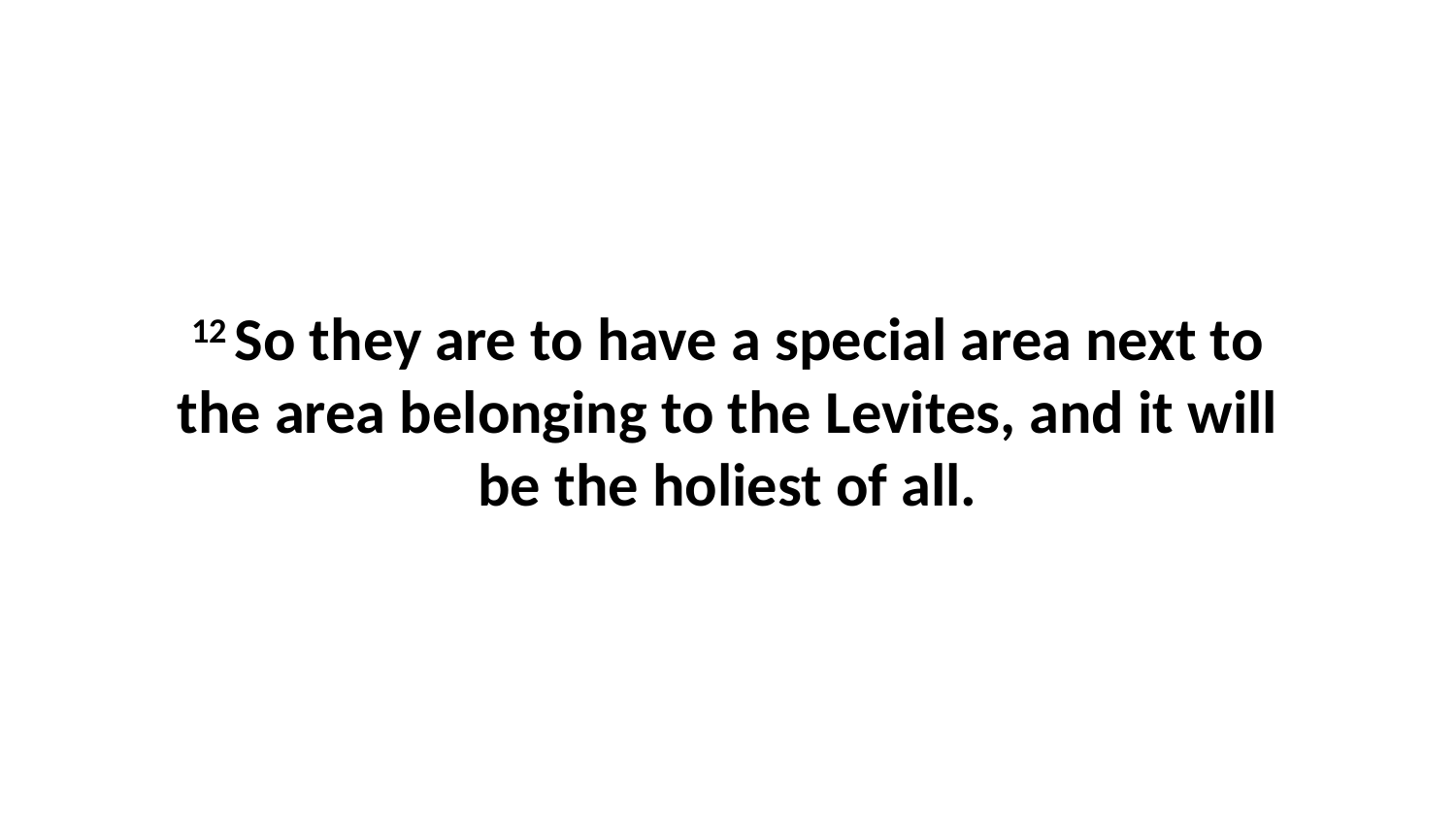

12 So they are to have a special area next to the area belonging to the Levites, and it will be the holiest of all.